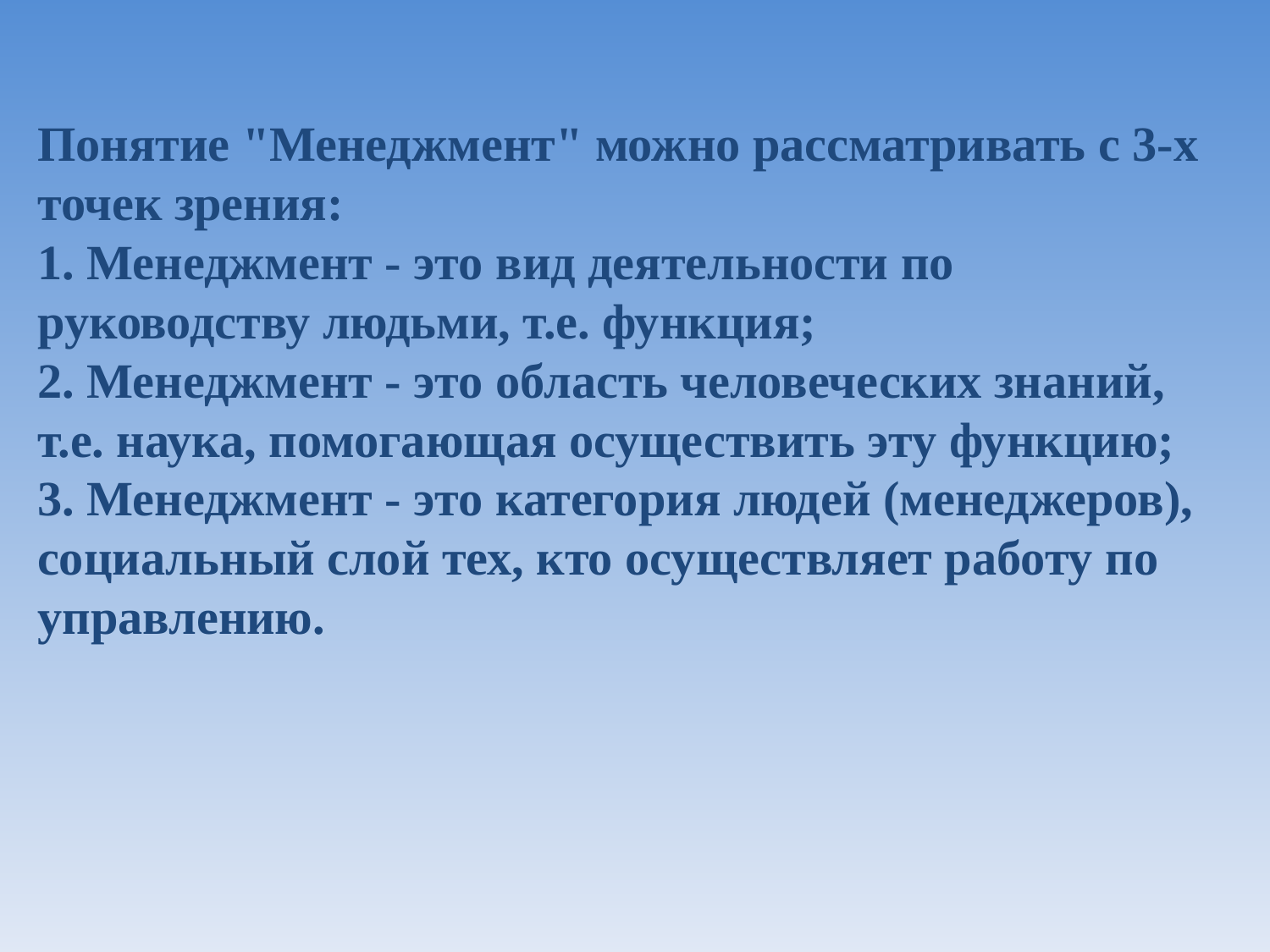

Понятие "Менеджмент" можно рассматривать с 3-х точек зрения: 
1. Менеджмент - это вид деятельности по руководству людьми, т.е. функция;
2. Менеджмент - это область человеческих знаний, т.е. наука, помогающая осуществить эту функцию; 
3. Менеджмент - это категория людей (менеджеров), социальный слой тех, кто осуществляет работу по управлению.